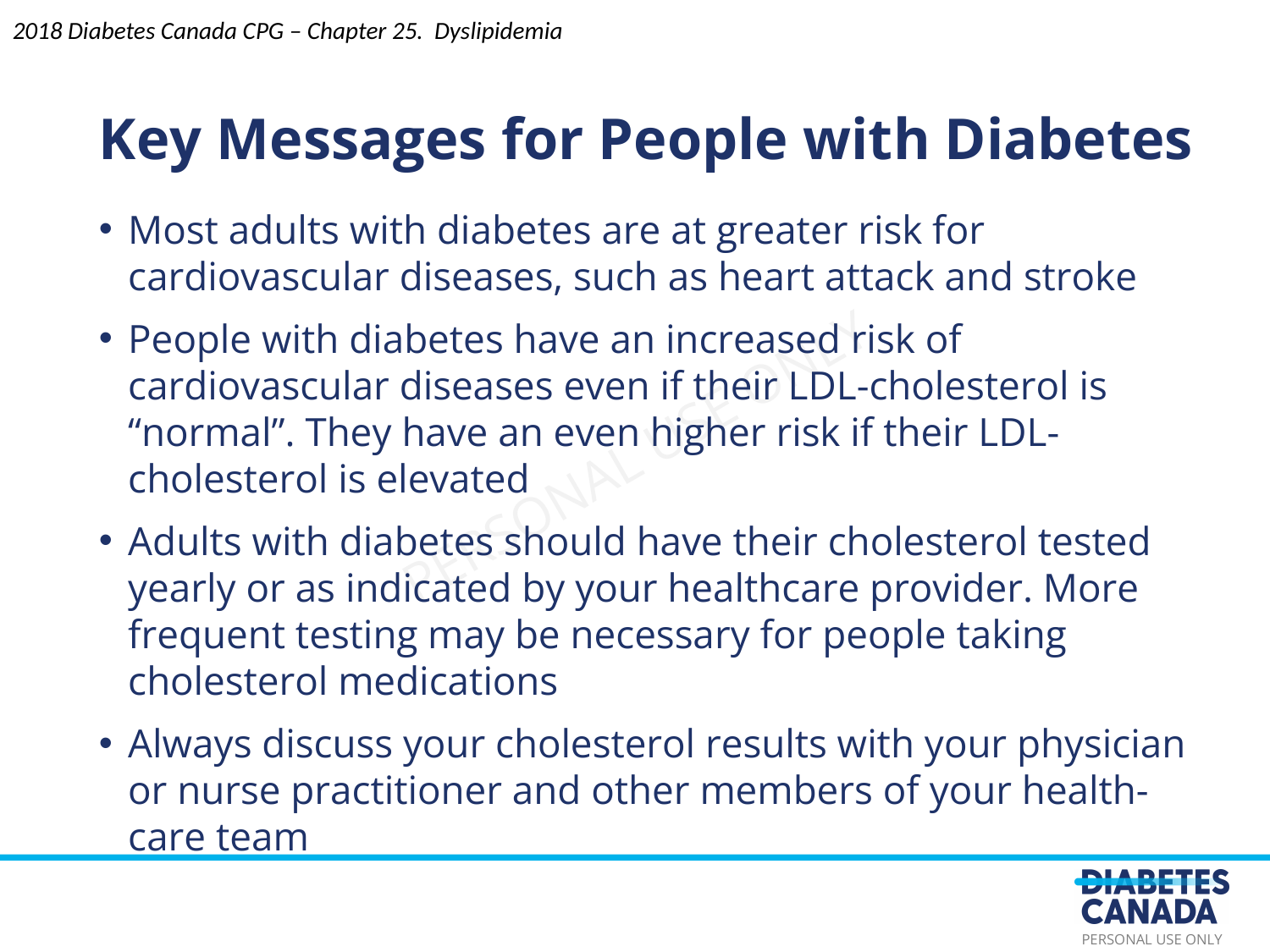

2018 Diabetes Canada CPG – Chapter 25.  Dyslipidemia
Key Messages for People with Diabetes
Most adults with diabetes are at greater risk for cardiovascular diseases, such as heart attack and stroke
People with diabetes have an increased risk of cardiovascular diseases even if their LDL-cholesterol is “normal”. They have an even higher risk if their LDL-cholesterol is elevated
Adults with diabetes should have their cholesterol tested yearly or as indicated by your healthcare provider. More frequent testing may be necessary for people taking cholesterol medications
Always discuss your cholesterol results with your physician or nurse practitioner and other members of your health-care team